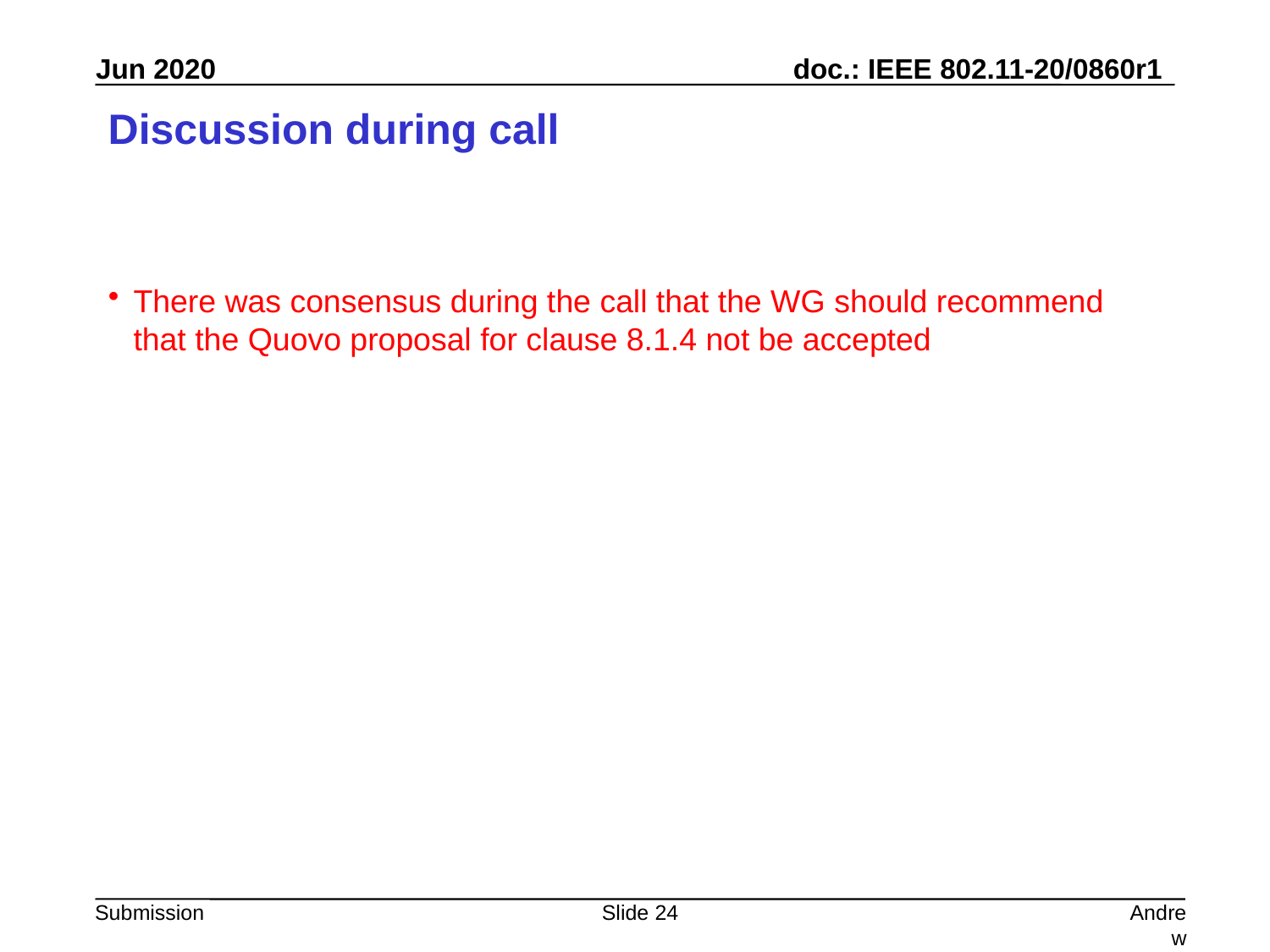

# Discussion during call
There was consensus during the call that the WG should recommend that the Quovo proposal for clause 8.1.4 not be accepted
Slide 24
Andrew Myles, Cisco